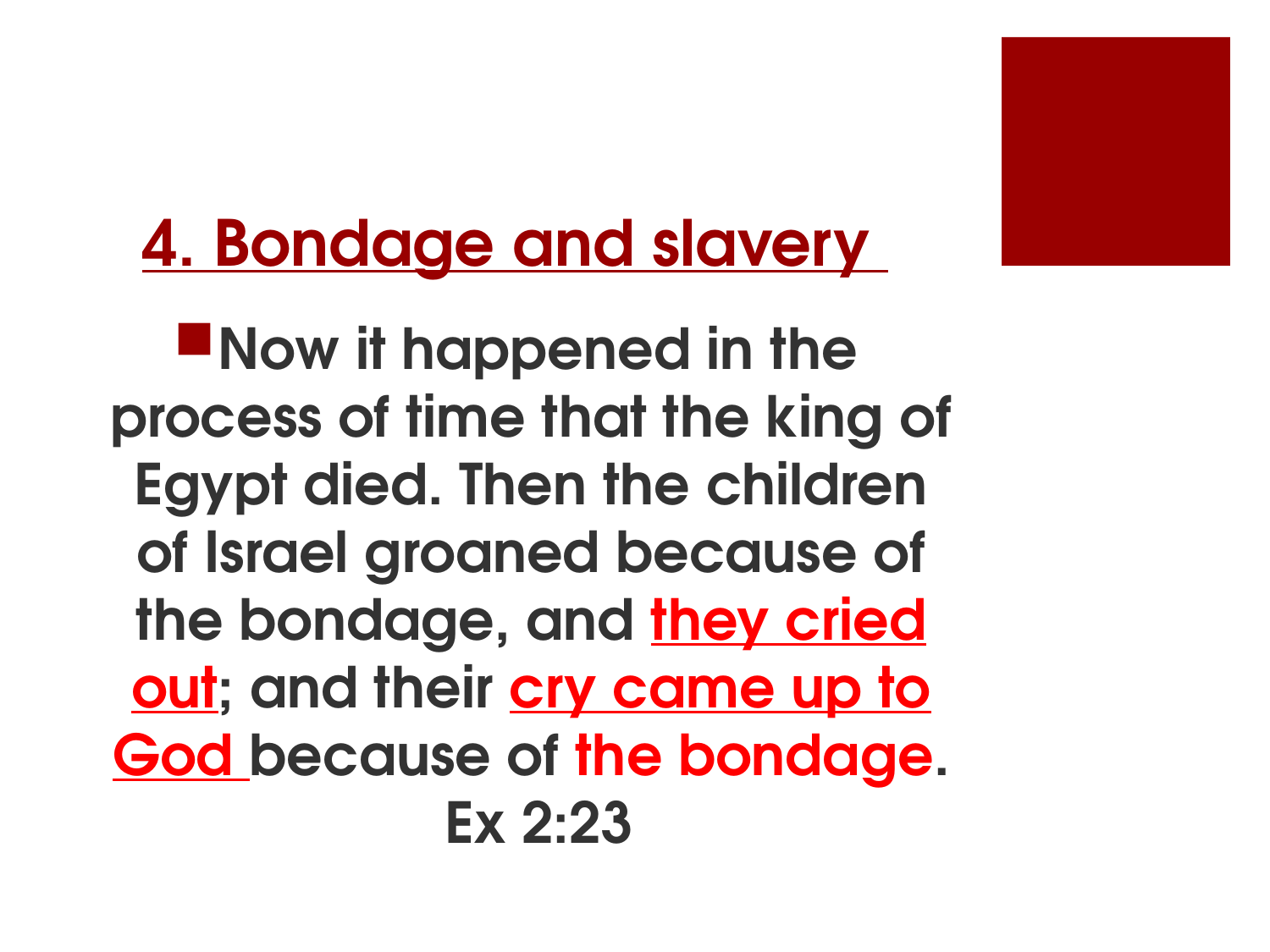

# 4. Bondage and slavery
Now it happened in the process of time that the king of Egypt died. Then the children of Israel groaned because of the bondage, and they cried out; and their cry came up to God because of the bondage.  Ex 2:23